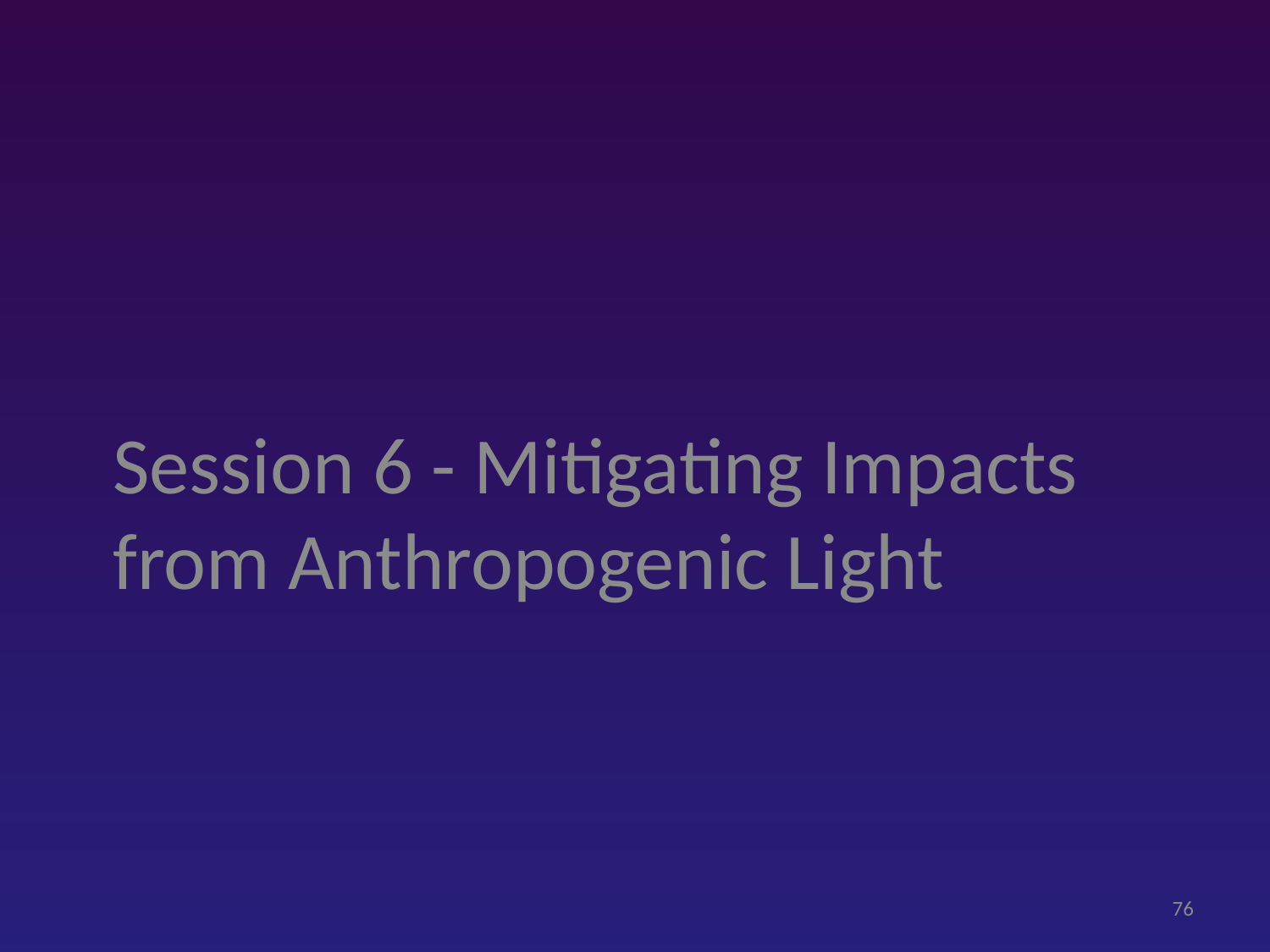

Session 6 - Mitigating Impacts from Anthropogenic Light
76